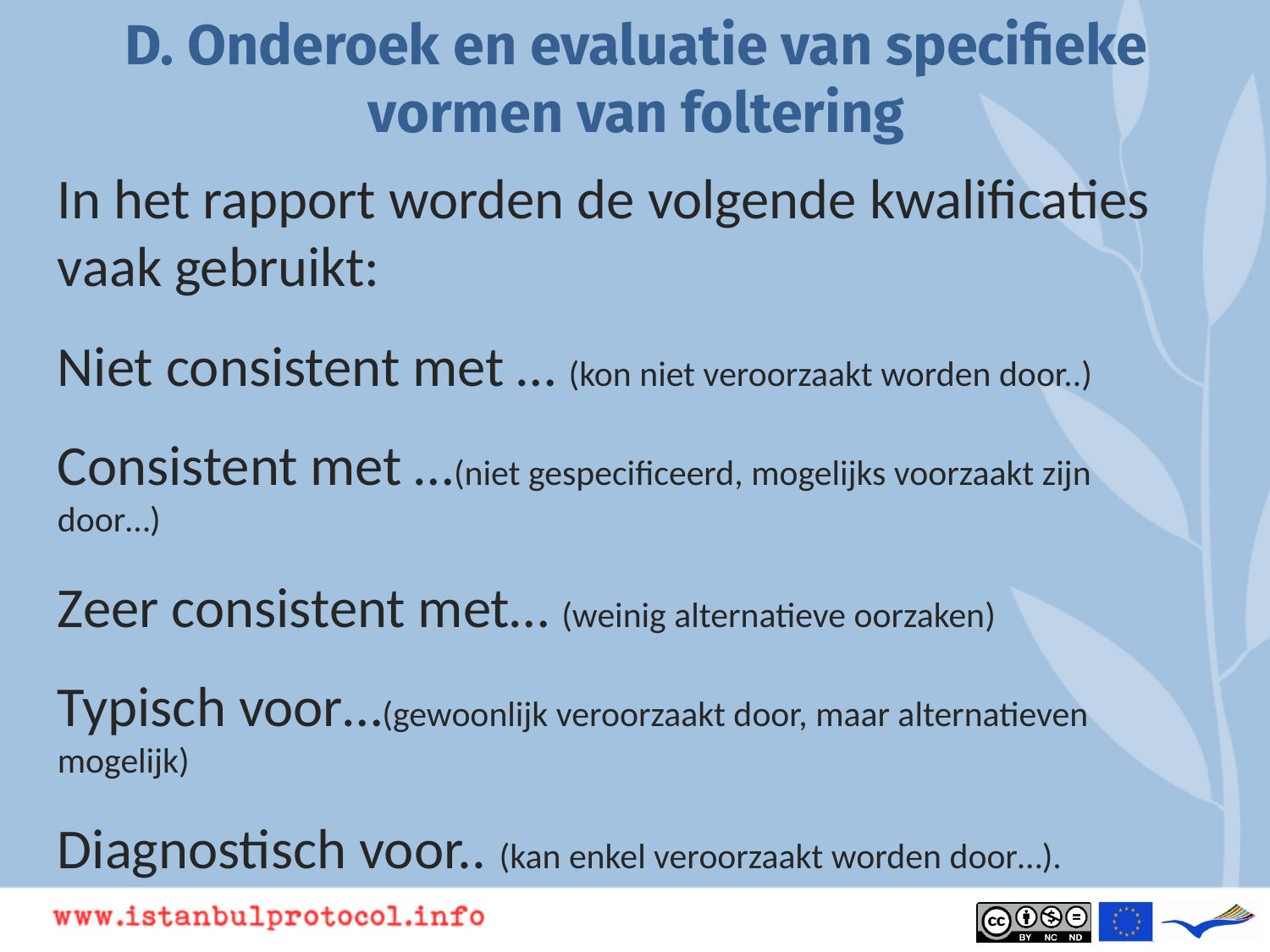

# D. Onderoek en evaluatie van specifieke vormen van foltering
In het rapport worden de volgende kwalificaties vaak gebruikt:
Niet consistent met … (kon niet veroorzaakt worden door..)
Consistent met …(niet gespecificeerd, mogelijks voorzaakt zijn door…)
Zeer consistent met… (weinig alternatieve oorzaken)
Typisch voor…(gewoonlijk veroorzaakt door, maar alternatieven mogelijk)
Diagnostisch voor.. (kan enkel veroorzaakt worden door…).